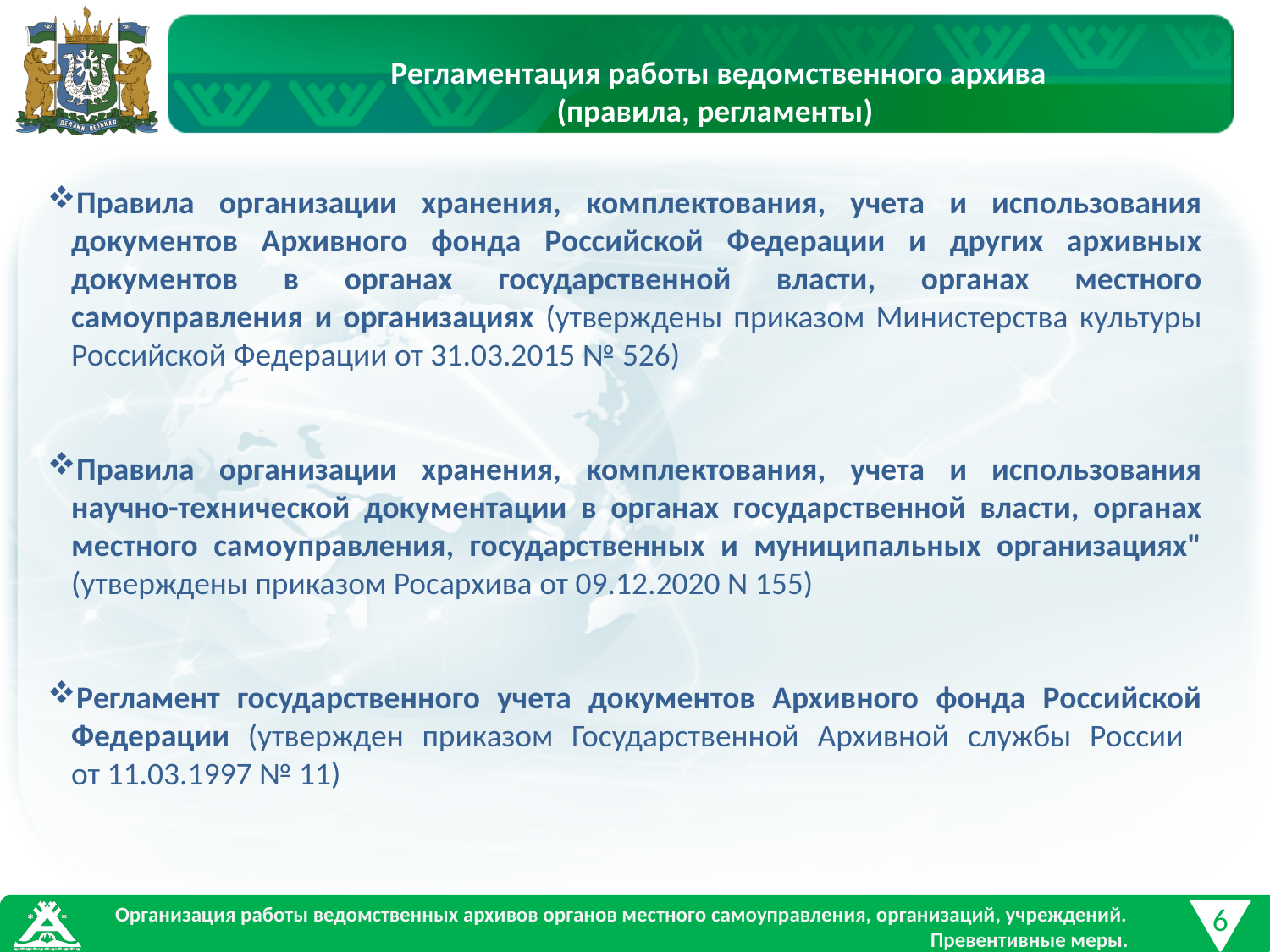

Регламентация работы ведомственного архива
(правила, регламенты)
Правила организации хранения, комплектования, учета и использования документов Архивного фонда Российской Федерации и других архивных документов в органах государственной власти, органах местного самоуправления и организациях (утверждены приказом Министерства культуры Российской Федерации от 31.03.2015 № 526)

Правила организации хранения, комплектования, учета и использования научно-технической документации в органах государственной власти, органах местного самоуправления, государственных и муниципальных организациях" (утверждены приказом Росархива от 09.12.2020 N 155)

Регламент государственного учета документов Архивного фонда Российской Федерации (утвержден приказом Государственной Архивной службы России
от 11.03.1997 № 11)